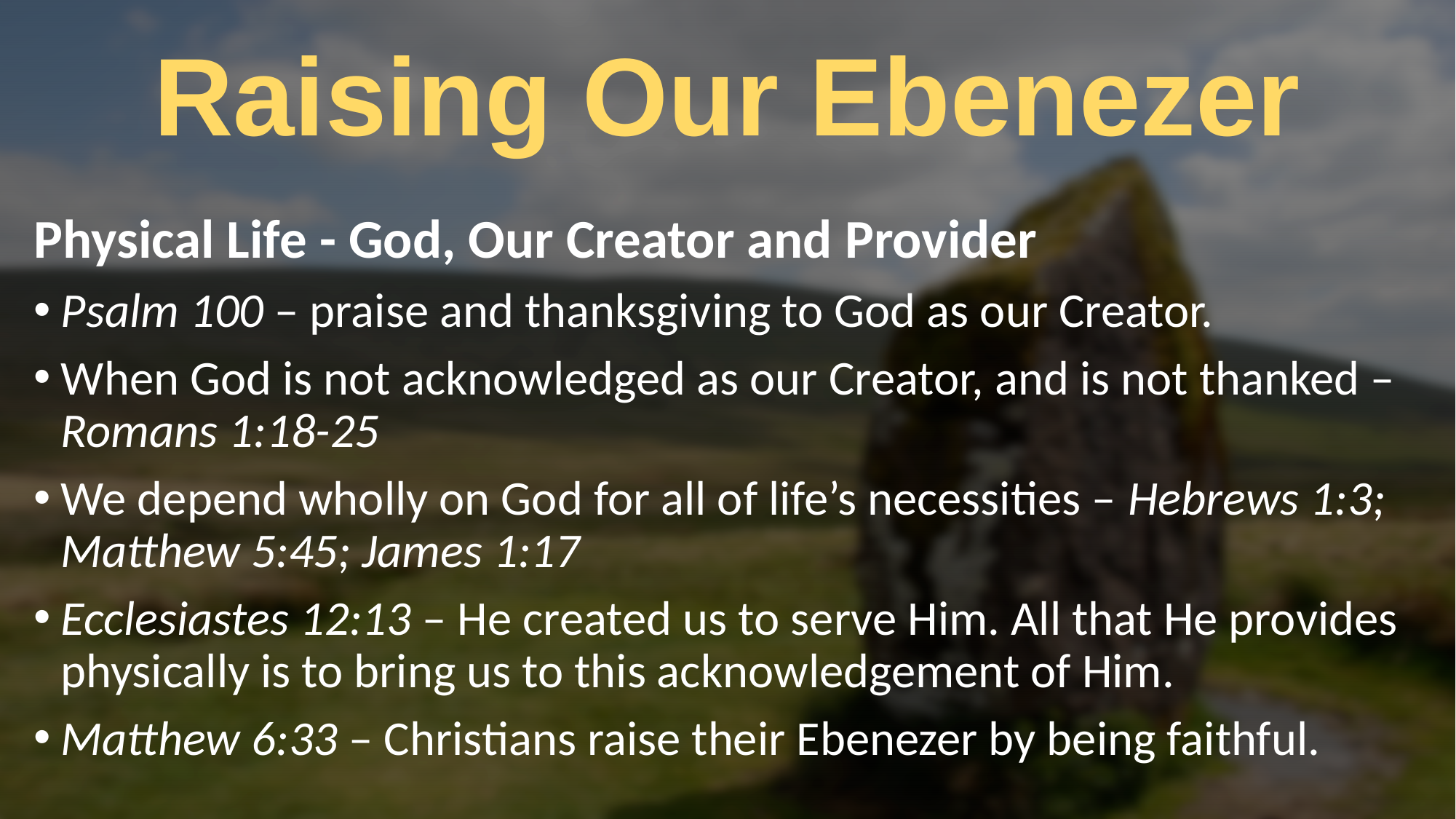

# Raising Our Ebenezer
Physical Life - God, Our Creator and Provider
Psalm 100 – praise and thanksgiving to God as our Creator.
When God is not acknowledged as our Creator, and is not thanked – Romans 1:18-25
We depend wholly on God for all of life’s necessities – Hebrews 1:3; Matthew 5:45; James 1:17
Ecclesiastes 12:13 – He created us to serve Him. All that He provides physically is to bring us to this acknowledgement of Him.
Matthew 6:33 – Christians raise their Ebenezer by being faithful.